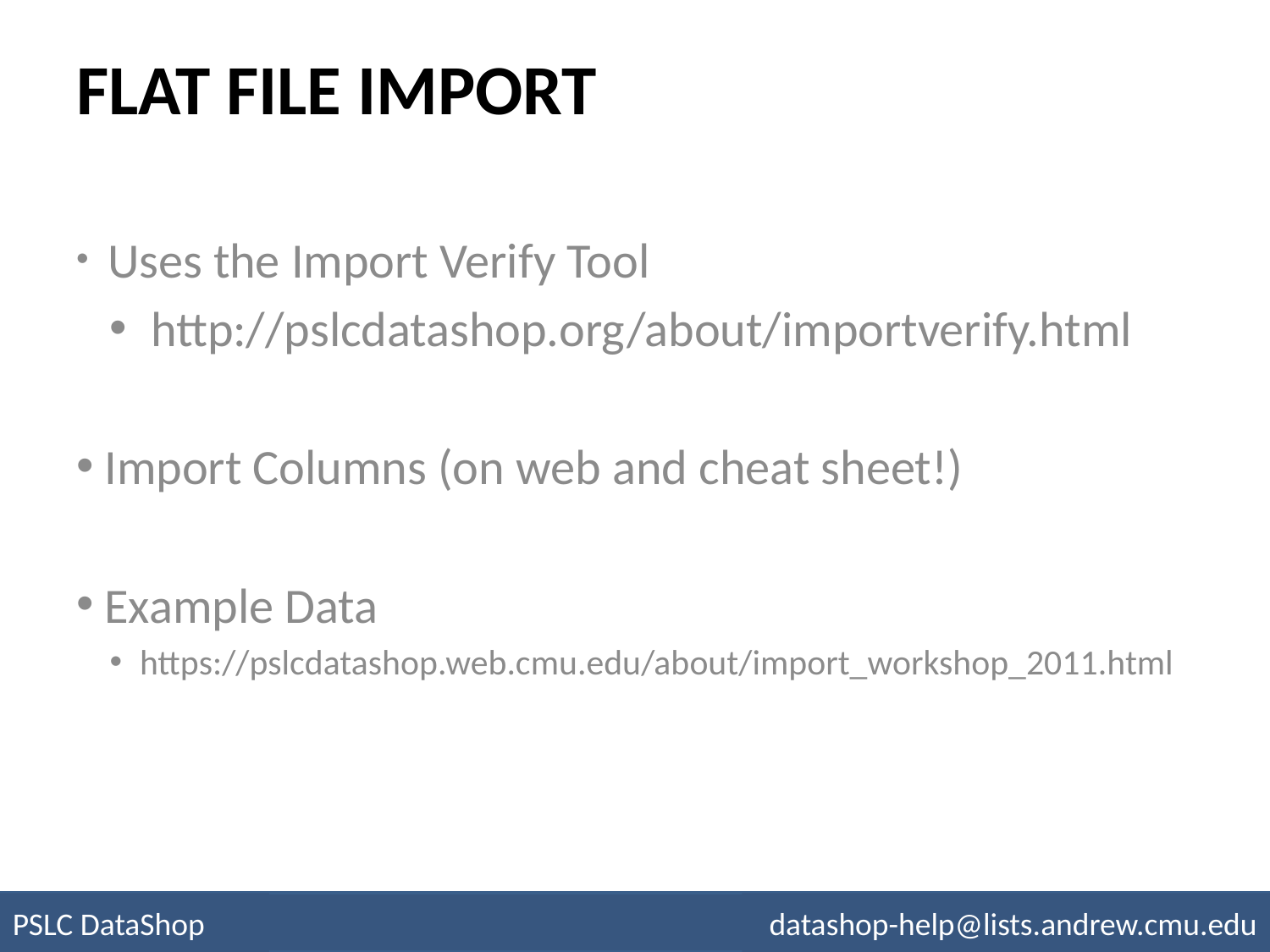

# Flat File Import
  Uses the Import Verify Tool
 http://pslcdatashop.org/about/importverify.html

 Import Columns (on web and cheat sheet!)

 Example Data
https://pslcdatashop.web.cmu.edu/about/import_workshop_2011.html

PSLC DataShop
datashop-help@lists.andrew.cmu.edu
pslcdatashop.org